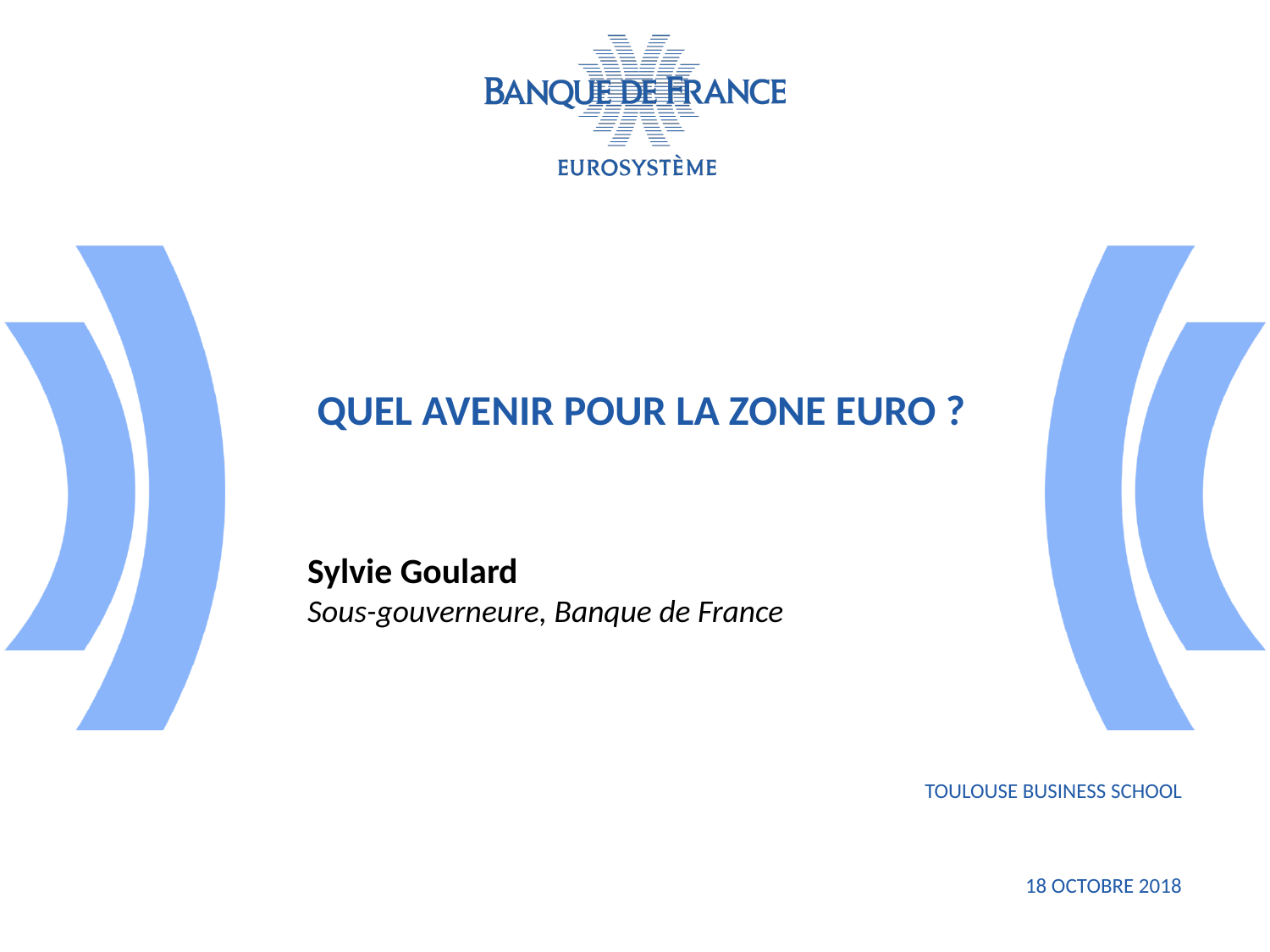

# Quel avenir pour la zone euro ?

Sylvie Goulard
Sous-gouverneure, Banque de France

 Toulouse business school

18 octobre 2018